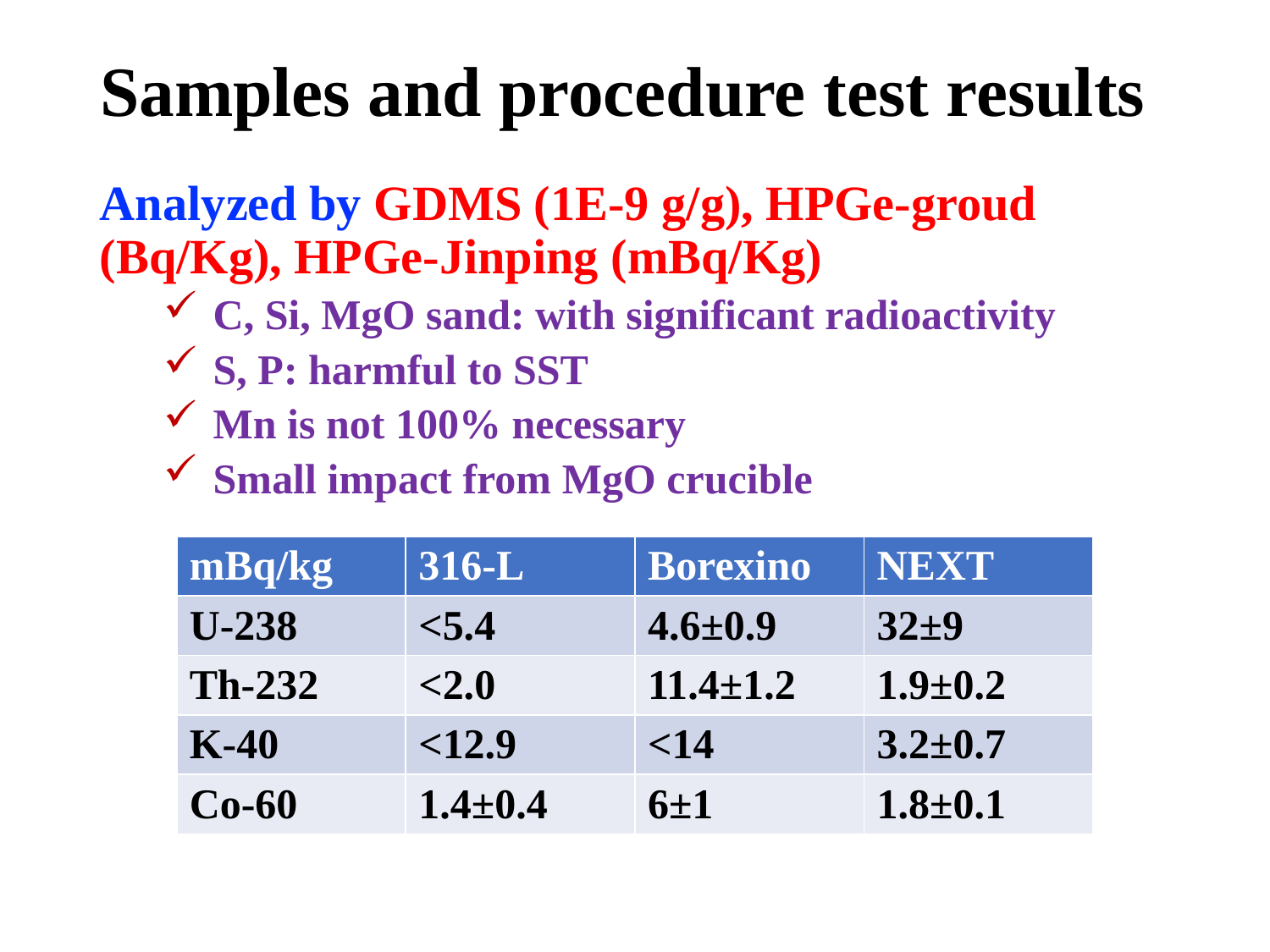

# Samples and procedure test results
Analyzed by GDMS (1E-9 g/g), HPGe-groud (Bq/Kg), HPGe-Jinping (mBq/Kg)
C, Si, MgO sand: with significant radioactivity
S, P: harmful to SST
Mn is not 100% necessary
Small impact from MgO crucible
| mBq/kg | 316-L | Borexino | NEXT |
| --- | --- | --- | --- |
| U-238 | <5.4 | 4.6±0.9 | 32±9 |
| Th-232 | <2.0 | 11.4±1.2 | 1.9±0.2 |
| K-40 | <12.9 | <14 | 3.2±0.7 |
| Co-60 | 1.4±0.4 | 6±1 | 1.8±0.1 |